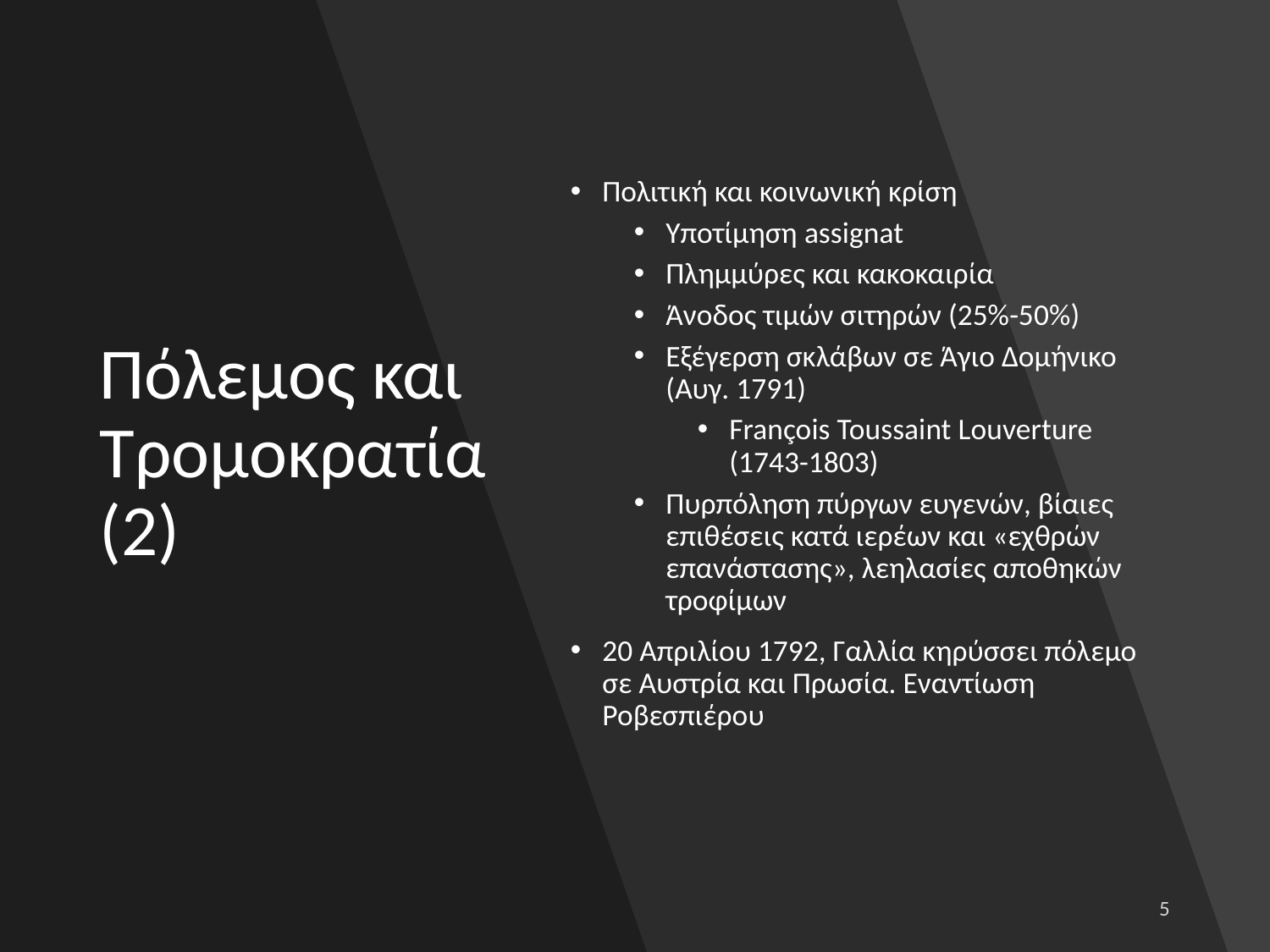

# Πόλεμος και Τρομοκρατία (2)
Πολιτική και κοινωνική κρίση
Υποτίμηση assignat
Πλημμύρες και κακοκαιρία
Άνοδος τιμών σιτηρών (25%-50%)
Εξέγερση σκλάβων σε Άγιο Δομήνικο (Αυγ. 1791)
François Toussaint Louverture (1743-1803)
Πυρπόληση πύργων ευγενών, βίαιες επιθέσεις κατά ιερέων και «εχθρών επανάστασης», λεηλασίες αποθηκών τροφίμων
20 Απριλίου 1792, Γαλλία κηρύσσει πόλεμο σε Αυστρία και Πρωσία. Εναντίωση Ροβεσπιέρου
5